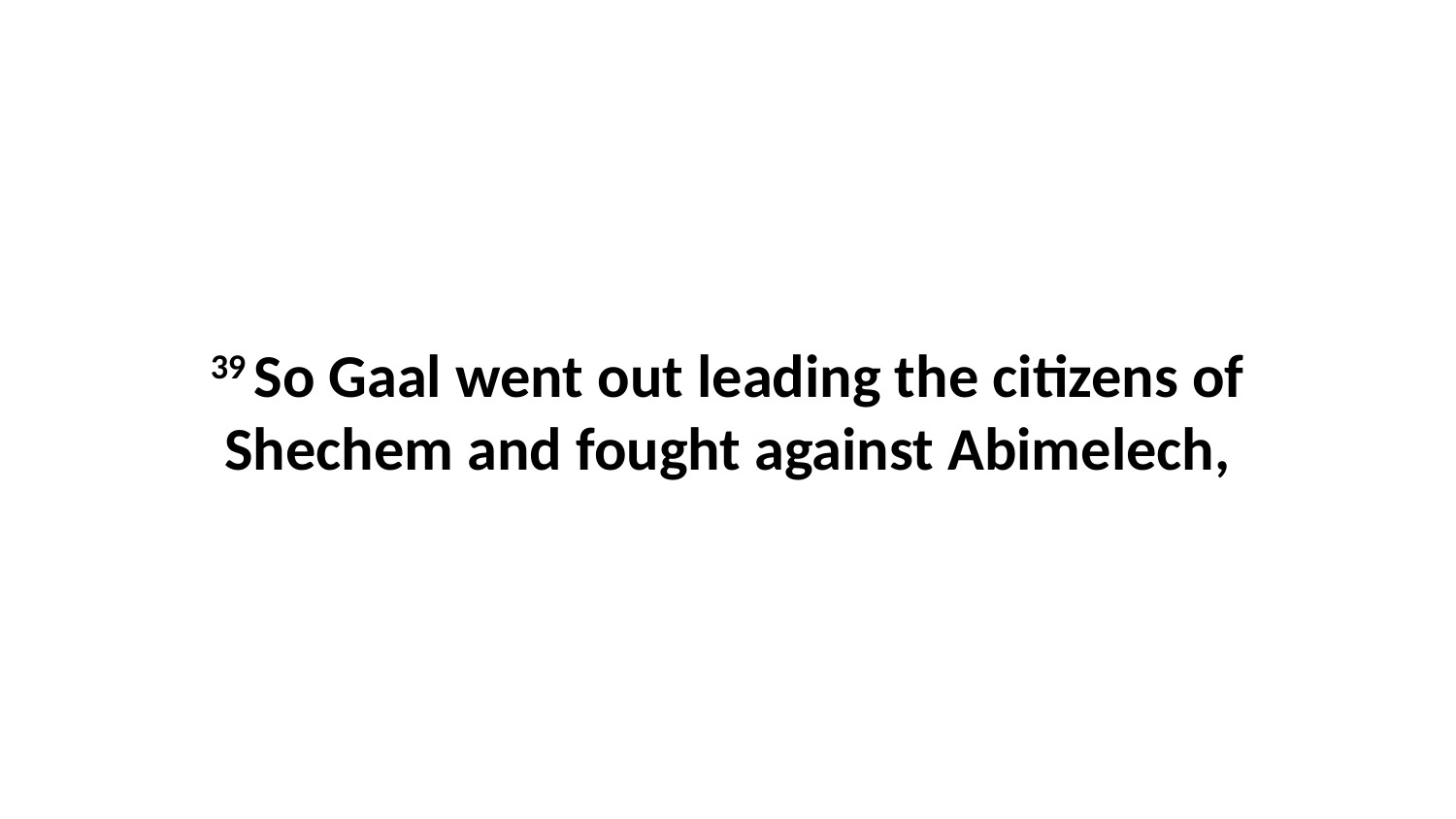

39 So Gaal went out leading the citizens of Shechem and fought against Abimelech,